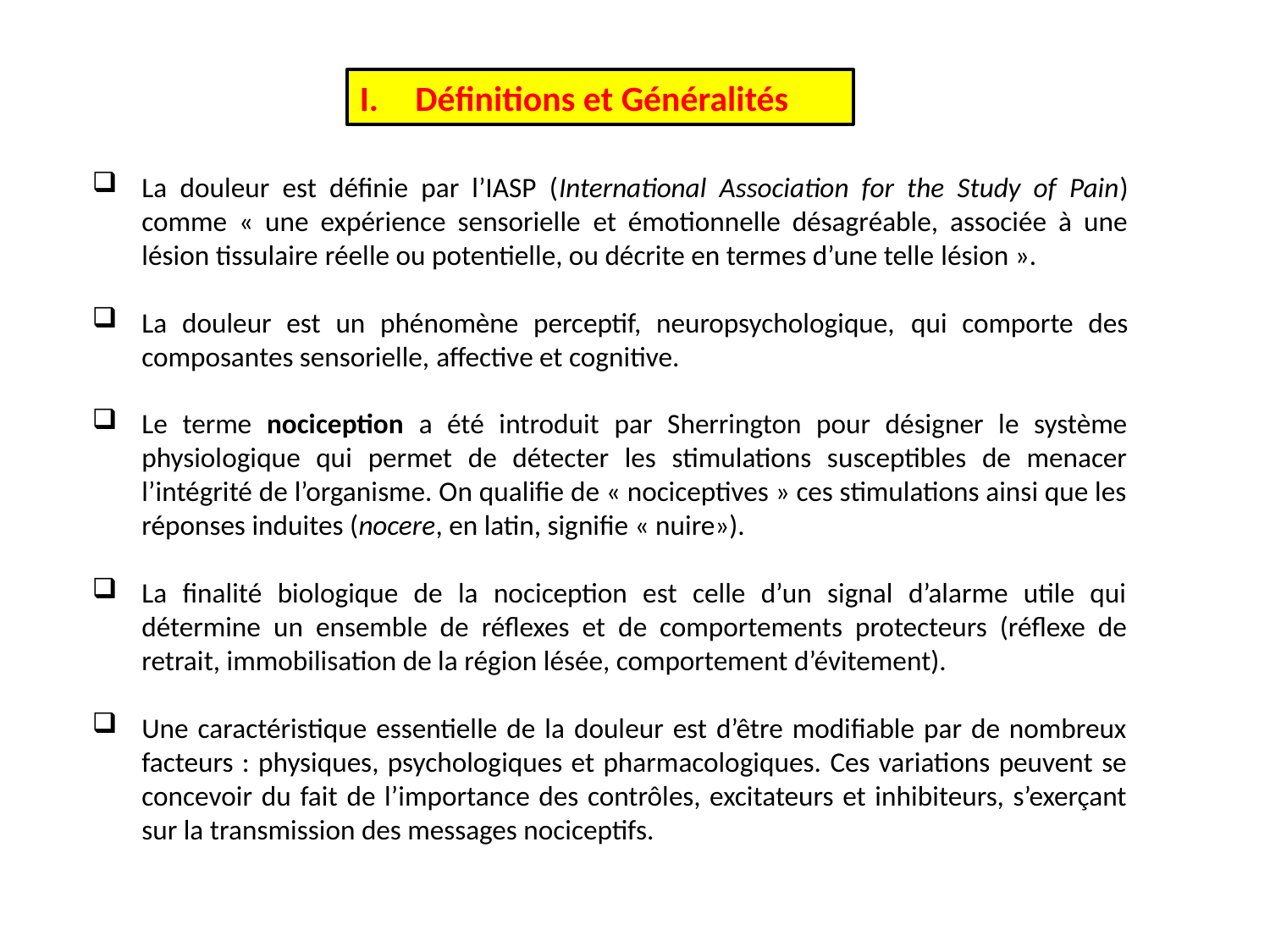

Définitions et Généralités
La douleur est définie par l’IASP (International Association for the Study of Pain) comme « une expérience sensorielle et émotionnelle désagréable, associée à une lésion tissulaire réelle ou potentielle, ou décrite en termes d’une telle lésion ».

La douleur est un phénomène perceptif, neuropsychologique, qui comporte des composantes sensorielle, affective et cognitive.

Le terme nociception a été introduit par Sherrington pour désigner le système physiologique qui permet de détecter les stimulations susceptibles de menacer l’intégrité de l’organisme. On qualifie de « nociceptives » ces stimulations ainsi que les réponses induites (nocere, en latin, signifie « nuire»).

La finalité biologique de la nociception est celle d’un signal d’alarme utile qui détermine un ensemble de réflexes et de comportements protecteurs (réflexe de retrait, immobilisation de la région lésée, comportement d’évitement).

Une caractéristique essentielle de la douleur est d’être modifiable par de nombreux facteurs : physiques, psychologiques et pharmacologiques. Ces variations peuvent se concevoir du fait de l’importance des contrôles, excitateurs et inhibiteurs, s’exerçant sur la transmission des messages nociceptifs.